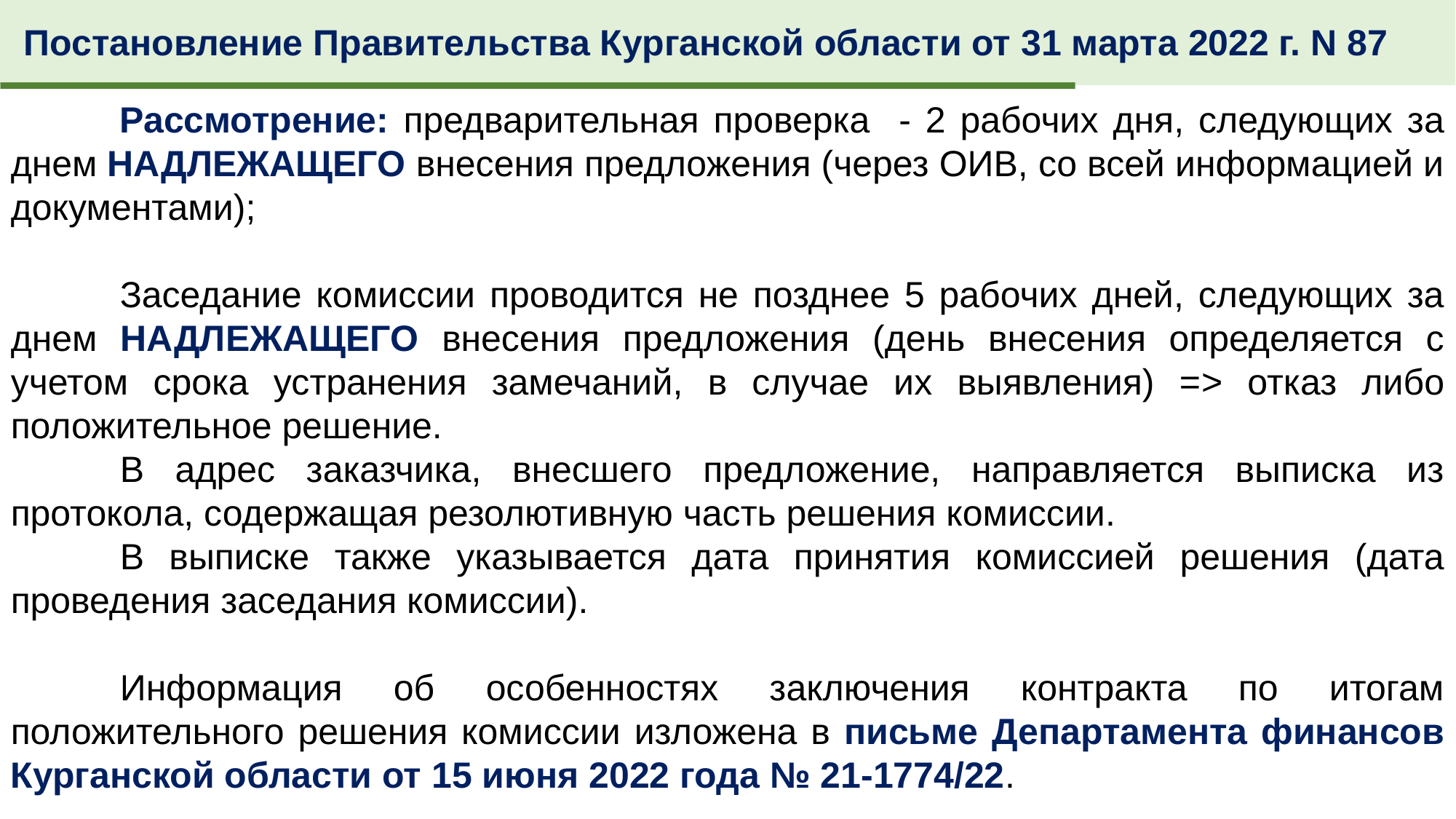

Постановление Правительства Курганской области от 31 марта 2022 г. N 87
	Рассмотрение: предварительная проверка  - 2 рабочих дня, следующих за днем НАДЛЕЖАЩЕГО внесения предложения (через ОИВ, со всей информацией и документами);

	Заседание комиссии проводится не позднее 5 рабочих дней, следующих за днем НАДЛЕЖАЩЕГО внесения предложения (день внесения определяется с учетом срока устранения замечаний, в случае их выявления) => отказ либо положительное решение.
	В адрес заказчика, внесшего предложение, направляется выписка из протокола, содержащая резолютивную часть решения комиссии.
	В выписке также указывается дата принятия комиссией решения (дата проведения заседания комиссии).

	Информация об особенностях заключения контракта по итогам положительного решения комиссии изложена в письме Департамента финансов Курганской области от 15 июня 2022 года № 21-1774/22.